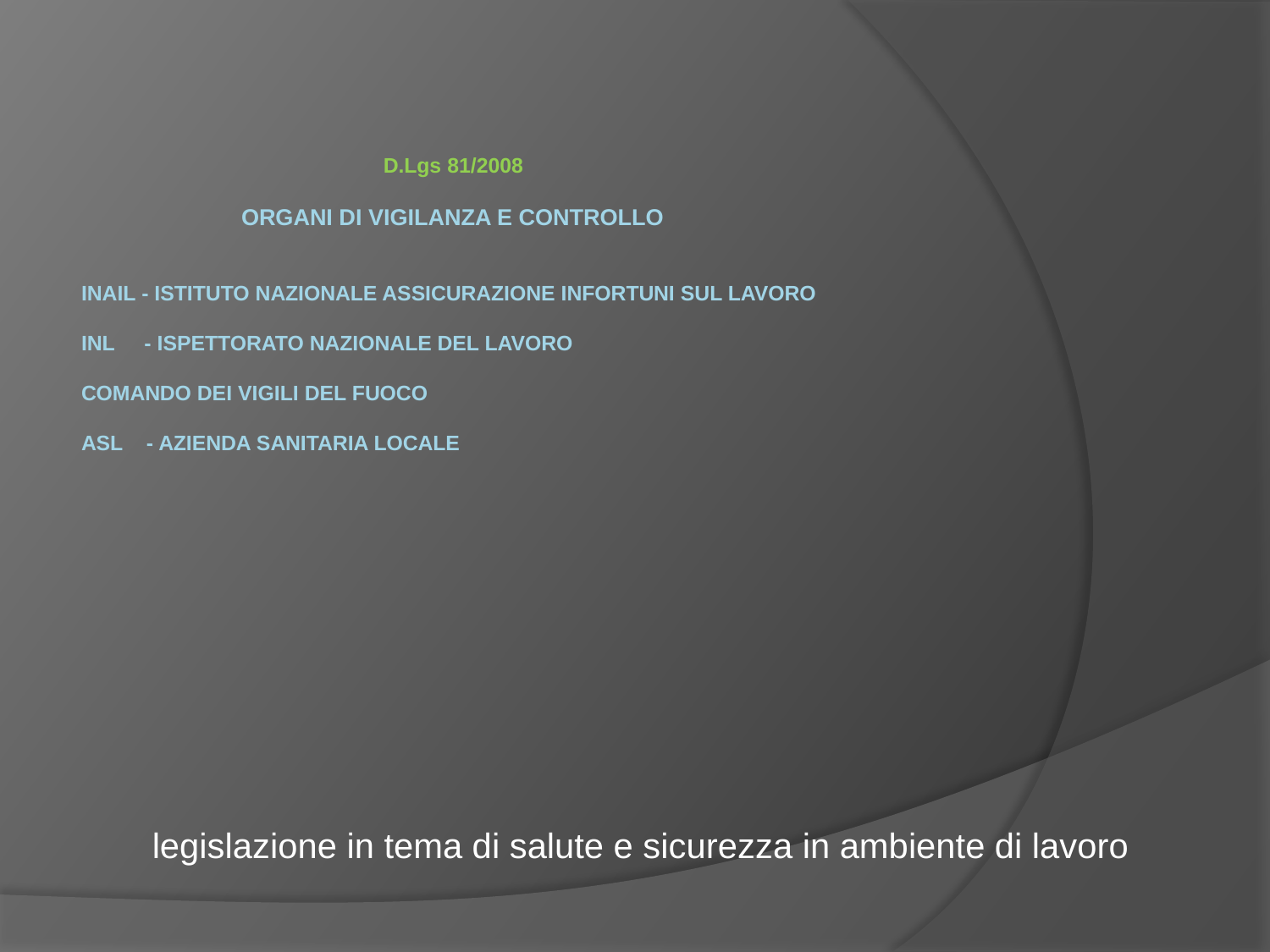

# D.Lgs 81/2008 Organi di vigilanza e controllo INAIL - ISTITUTO NAZIONALE Assicurazione Infortuni sul Lavoro INL     - ispettorato nazionale del Lavoro Comando dei Vigili del Fuoco ASL    - Azienda sanitaria locale
legislazione in tema di salute e sicurezza in ambiente di lavoro